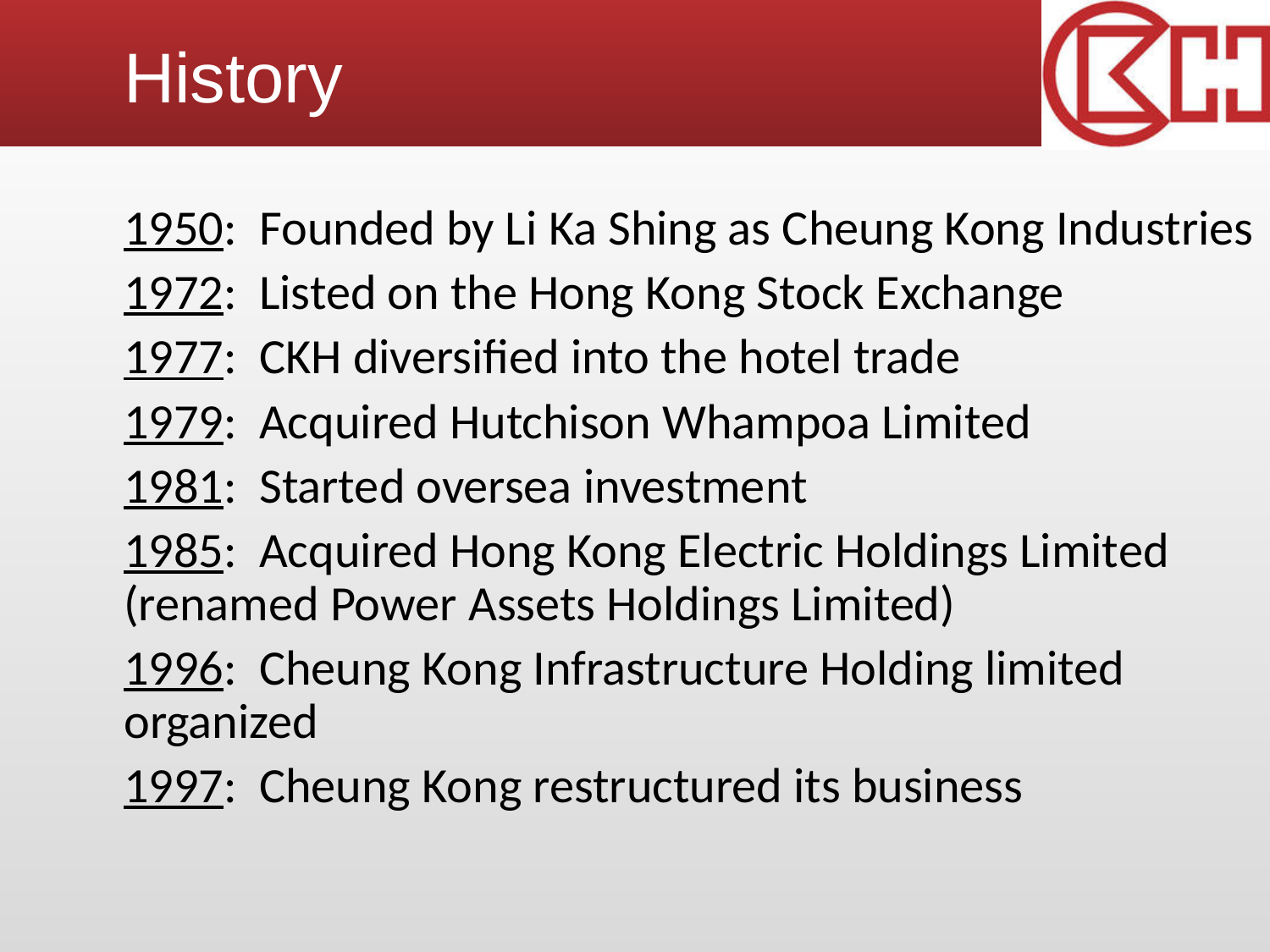

# History
1950:  Founded by Li Ka Shing as Cheung Kong Industries
1972:  Listed on the Hong Kong Stock Exchange
1977:  CKH diversified into the hotel trade
1979:  Acquired Hutchison Whampoa Limited
1981:  Started oversea investment
1985:  Acquired Hong Kong Electric Holdings Limited      (renamed Power Assets Holdings Limited)
1996:  Cheung Kong Infrastructure Holding limited organized
1997:  Cheung Kong restructured its business